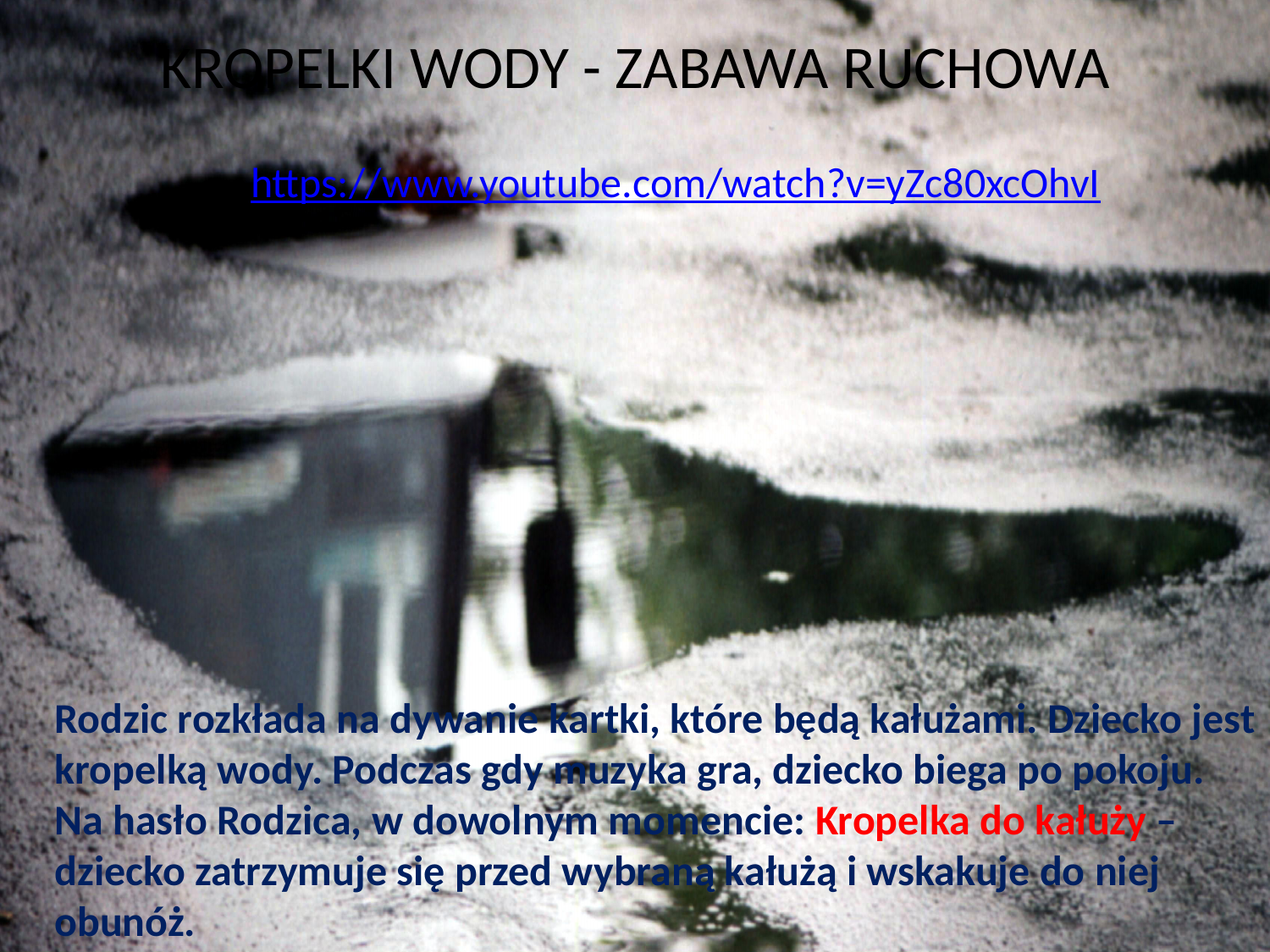

KROPELKI WODY - ZABAWA RUCHOWA
https://www.youtube.com/watch?v=yZc80xcOhvI
	Rodzic rozkłada na dywanie kartki, które będą kałużami. Dziecko jest kropelką wody. Podczas gdy muzyka gra, dziecko biega po pokoju. Na hasło Rodzica, w dowolnym momencie: Kropelka do kałuży – dziecko zatrzymuje się przed wybraną kałużą i wskakuje do niej obunóż.